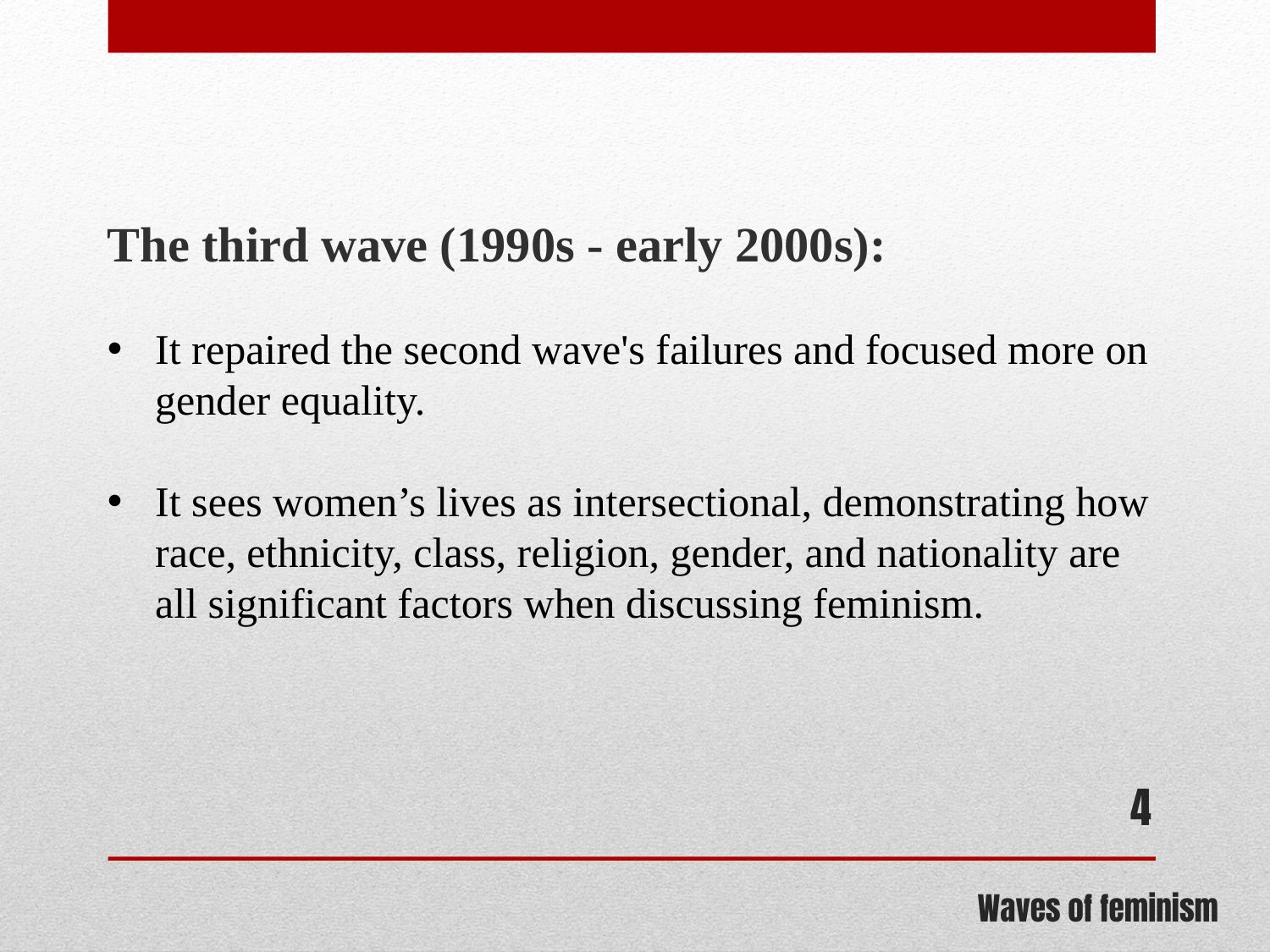

The third wave (1990s - early 2000s):

It repaired the second wave's failures and focused more on gender equality.

It sees women’s lives as intersectional, demonstrating how race, ethnicity, class, religion, gender, and nationality are all significant factors when discussing feminism.

4
Waves of feminism